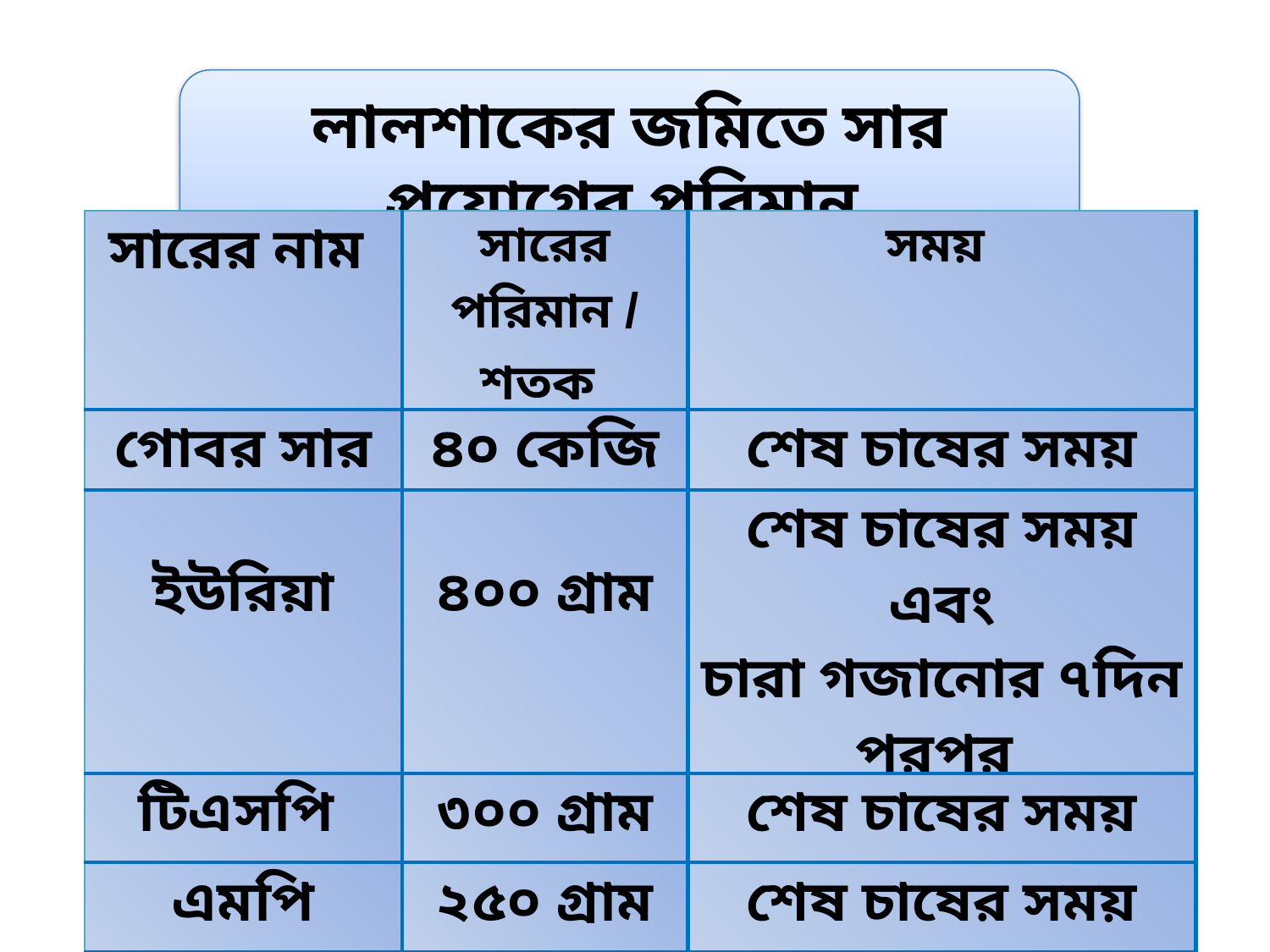

লালশাকের জমিতে সার প্রয়োগের পরিমান
| সারের নাম | সারের পরিমান / শতক | সময় |
| --- | --- | --- |
| গোবর সার | ৪০ কেজি | শেষ চাষের সময় |
| ইউরিয়া | ৪০০ গ্রাম | শেষ চাষের সময় এবং চারা গজানোর ৭দিন পরপর |
| টিএসপি | ৩০০ গ্রাম | শেষ চাষের সময় |
| এমপি | ২৫০ গ্রাম | শেষ চাষের সময় |
পরের Slide  এর জন্য একবার  spacebar  চাপুন